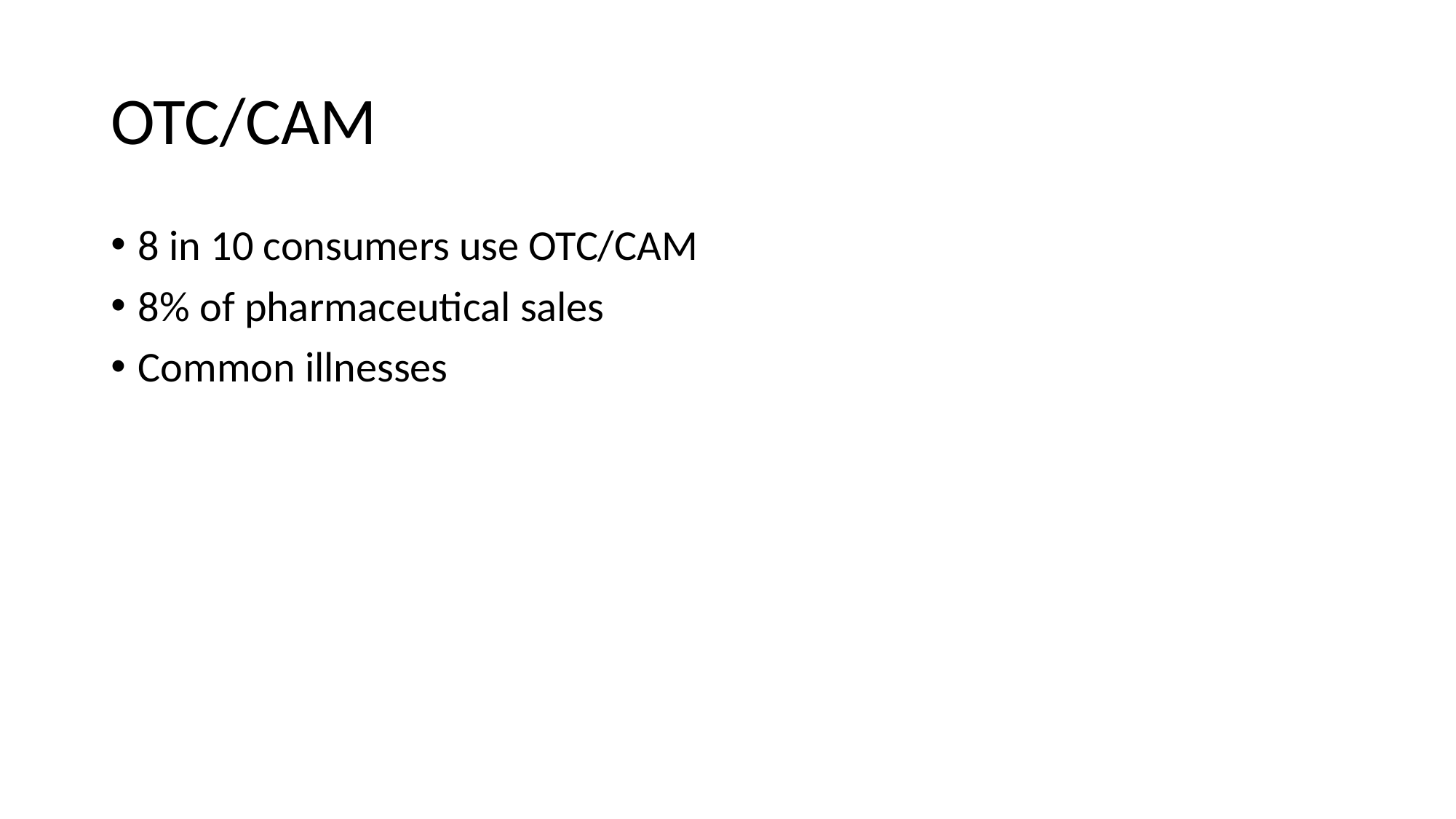

# OTC/CAM
8 in 10 consumers use OTC/CAM
8% of pharmaceutical sales
Common illnesses